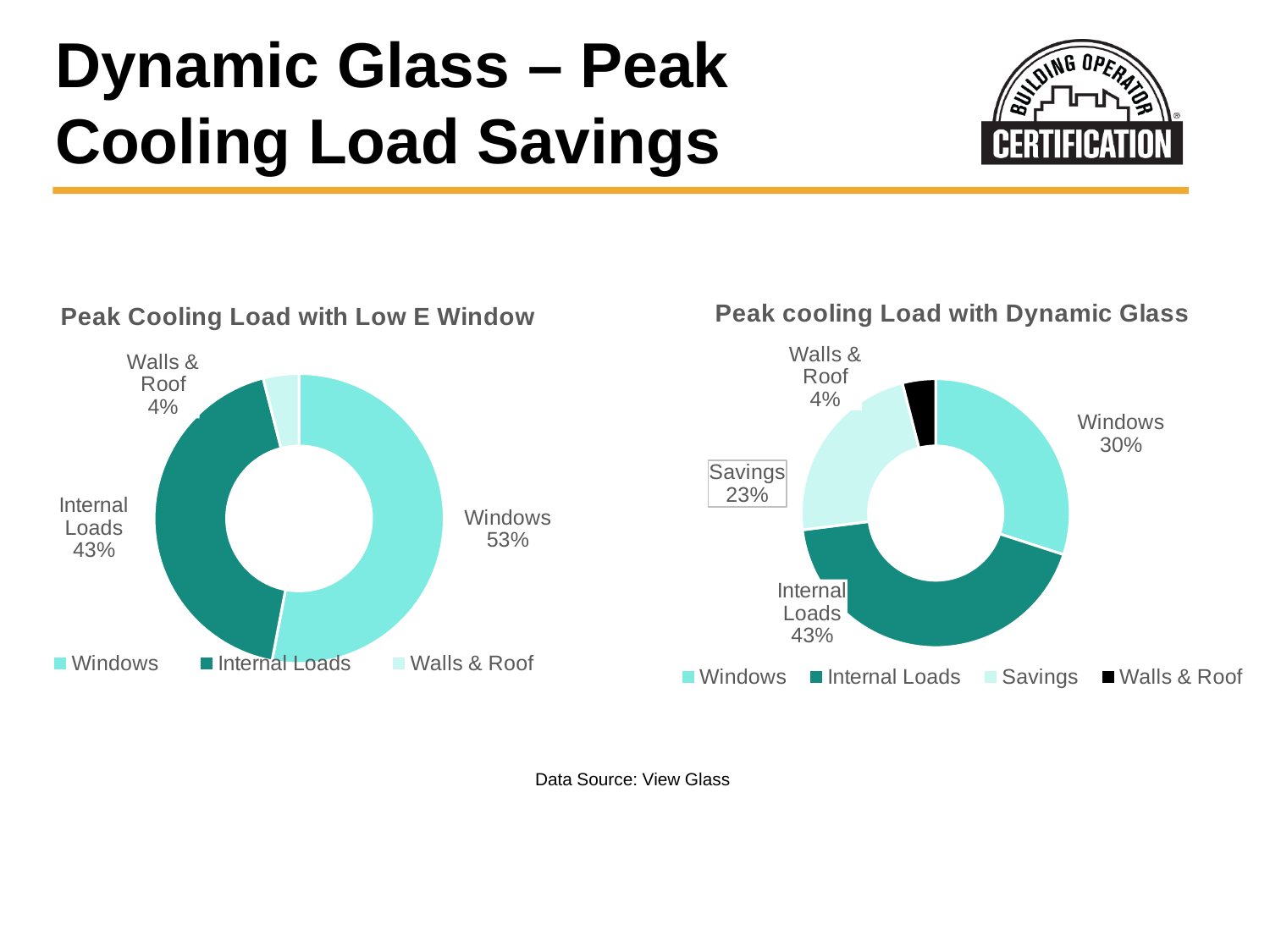

# Dynamic Glass – Peak Cooling Load Savings

### Chart: Peak Cooling Load with Low E Window

| Category |  |
|---|---|
| Windows | 0.53 |
| Internal Loads | 0.43 |
| Walls & Roof | 0.04 |

### Chart: Peak cooling Load with Dynamic Glass

| Category |  |
|---|---|
| Windows | 0.3 |
| Internal Loads | 0.43 |
| Savings | 0.23 |
| Walls & Roof | 0.04 |
Data Source: View Glass